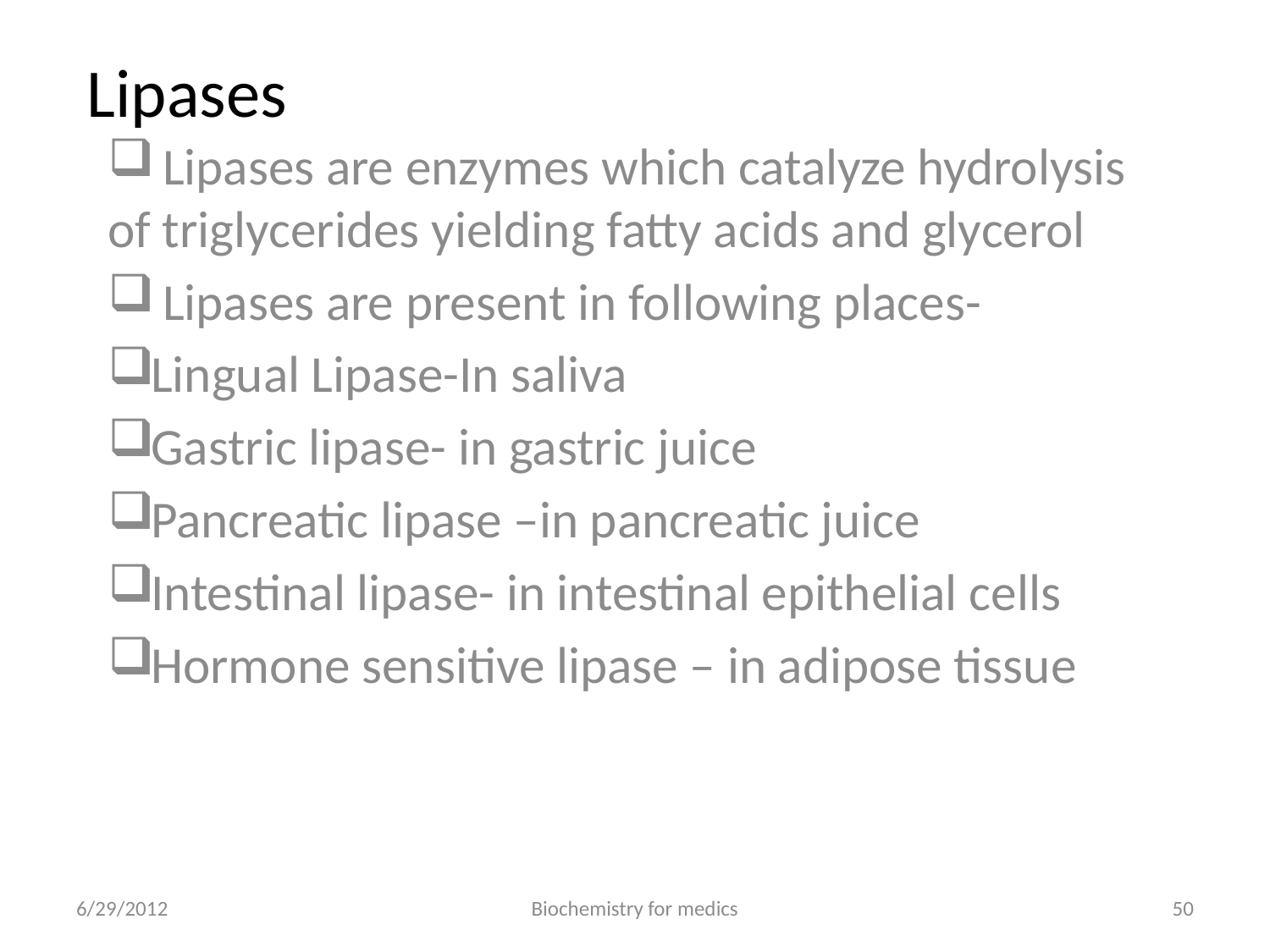

# Lipases
 Lipases are enzymes which catalyze hydrolysis of triglycerides yielding fatty acids and glycerol
 Lipases are present in following places-
Lingual Lipase-In saliva
Gastric lipase- in gastric juice
Pancreatic lipase –in pancreatic juice
Intestinal lipase- in intestinal epithelial cells
Hormone sensitive lipase – in adipose tissue

6/29/2012
Biochemistry for medics
50